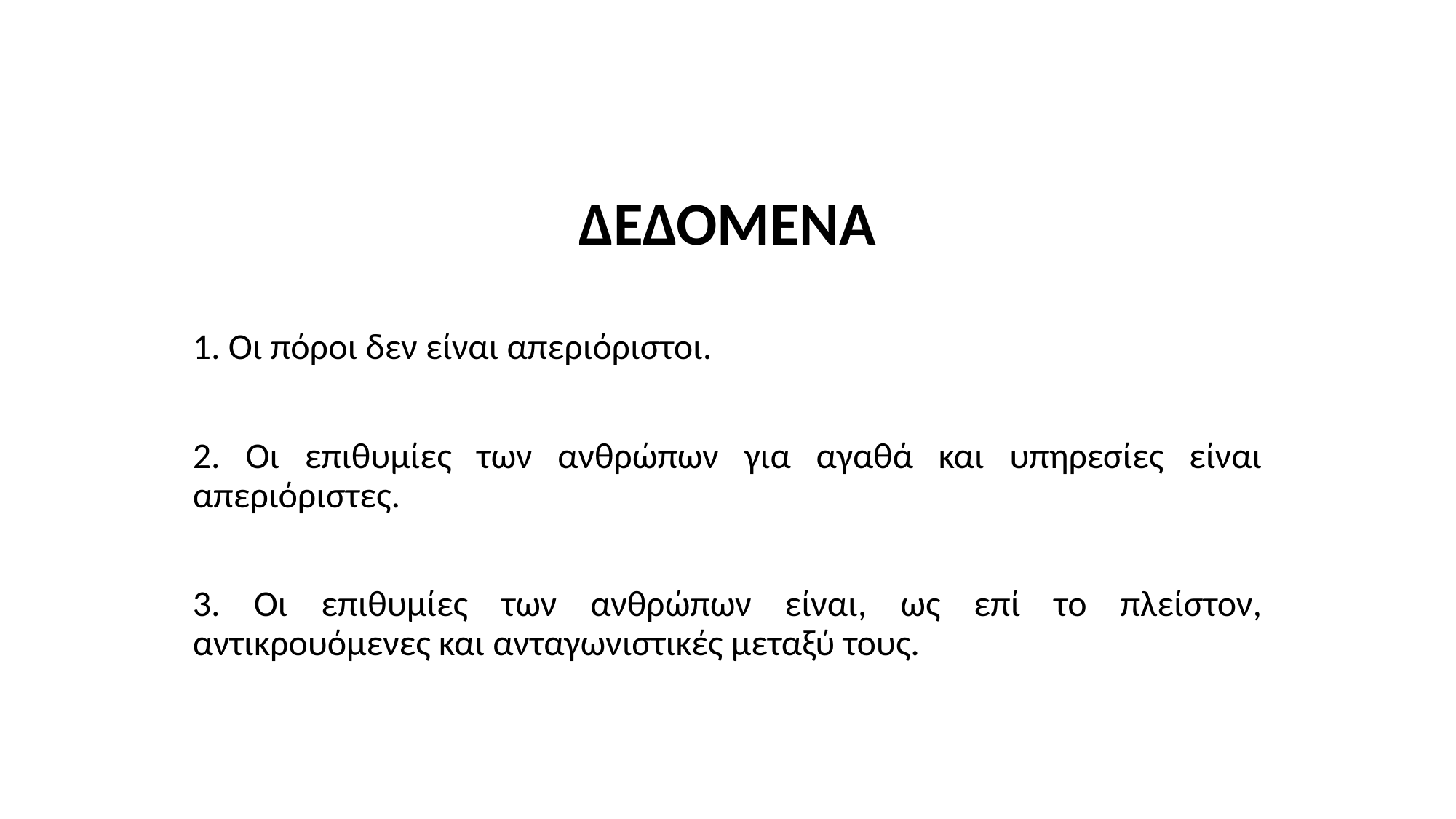

ΔΕΔΟΜΕΝΑ

 Οι πόροι δεν είναι απεριόριστοι.

 Οι επιθυμίες των ανθρώπων για αγαθά και υπηρεσίες είναι απεριόριστες.

3. Οι επιθυμίες των ανθρώπων είναι, ως επί το πλείστον, αντικρουόμενες και ανταγωνιστικές μεταξύ τους.